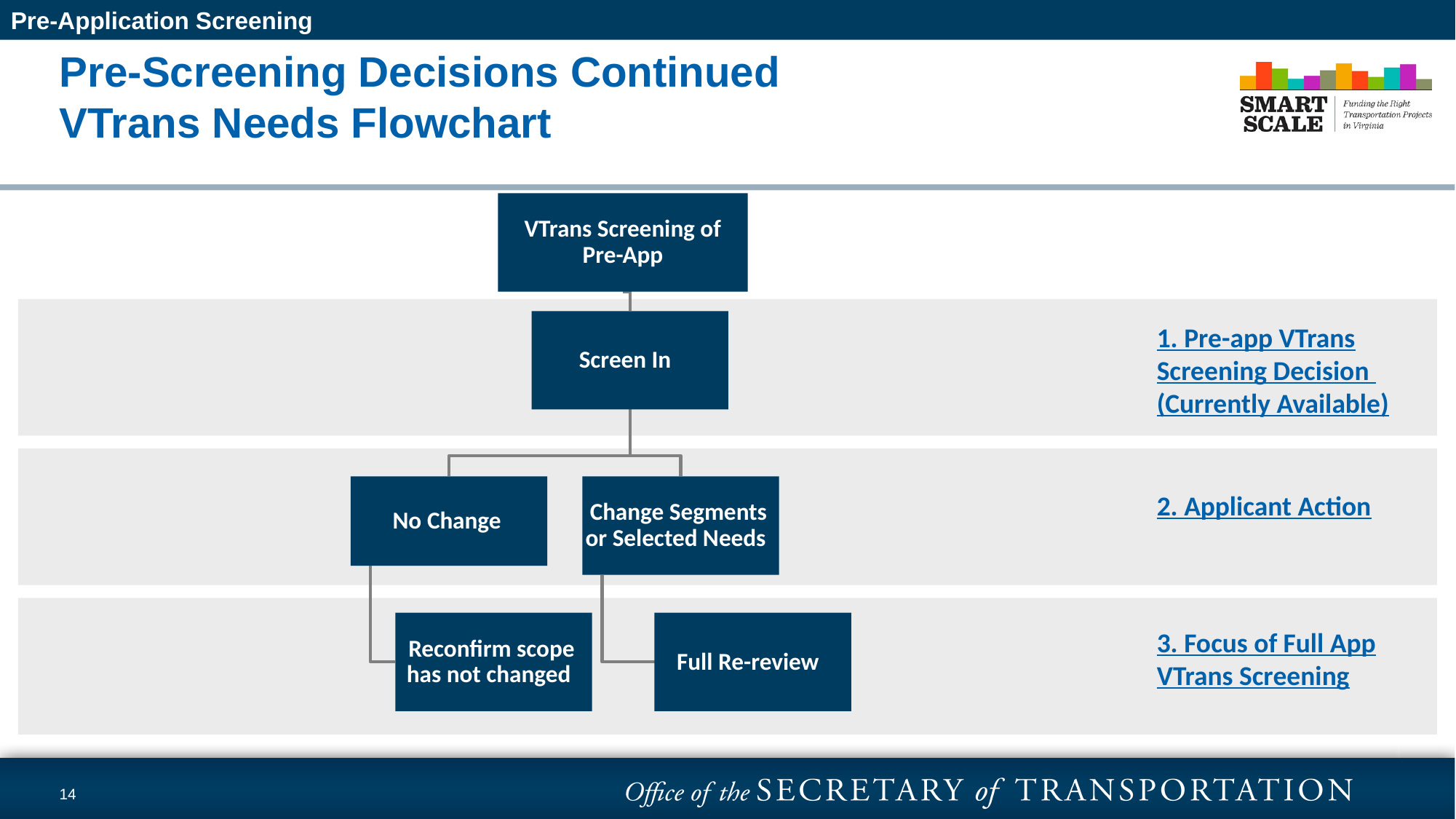

Pre-Application Screening
# Pre-Screening Decisions Continued VTrans Needs Flowchart
VTrans Screening of Pre-App
Screen In
 No Change
 Reconfirm scope has not changed
 Change Segments or Selected Needs
Full Re-review

1. Pre-app VTrans Screening Decision
(Currently Available)

2. Applicant Action

3. Focus of Full App VTrans Screening

14